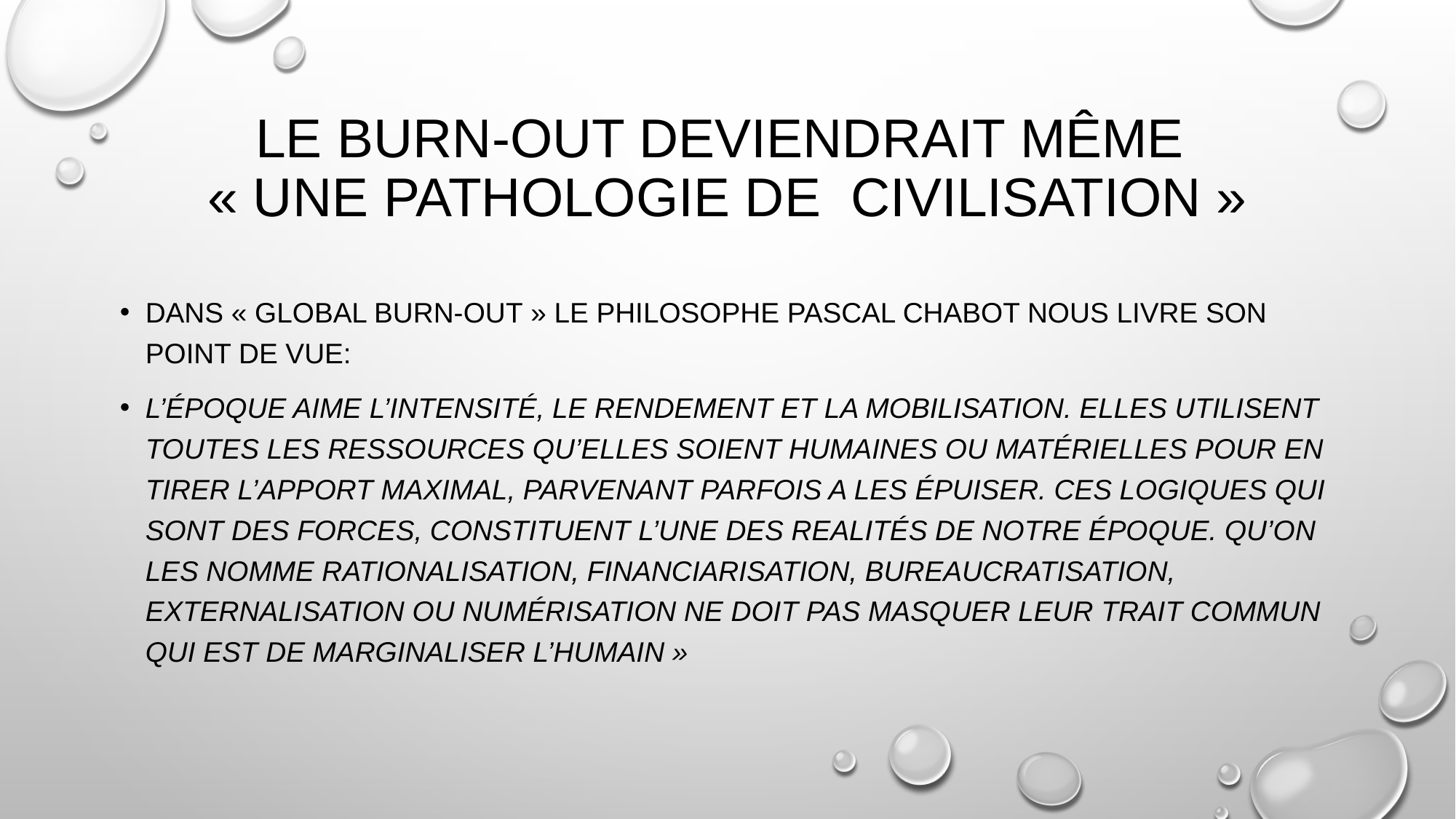

# Le Burn-out devienDRAIt MÊME « unE PATHOLOGIE DE  ciVIlisation »
Dans « Global Burn-out » le philosophe Pascal Chabot nous livre son point de vue:
L’époque aime l’intensité, le rendement et la mobilisation. Elles utilisent toutes les ressources qu’elles soient humaines ou matérielles pour en tirer l’apport maximal, parvenant parfois a les épuiser. Ces logiques qui sont des forces, constituent l’une des rEalités de notre époque. Qu’on les nomme rationalisation, financiarisation, bureaucratisation, externalisation ou numérisation ne doit pas masquer leur trait commun qui est de marginaliser l’Humain »